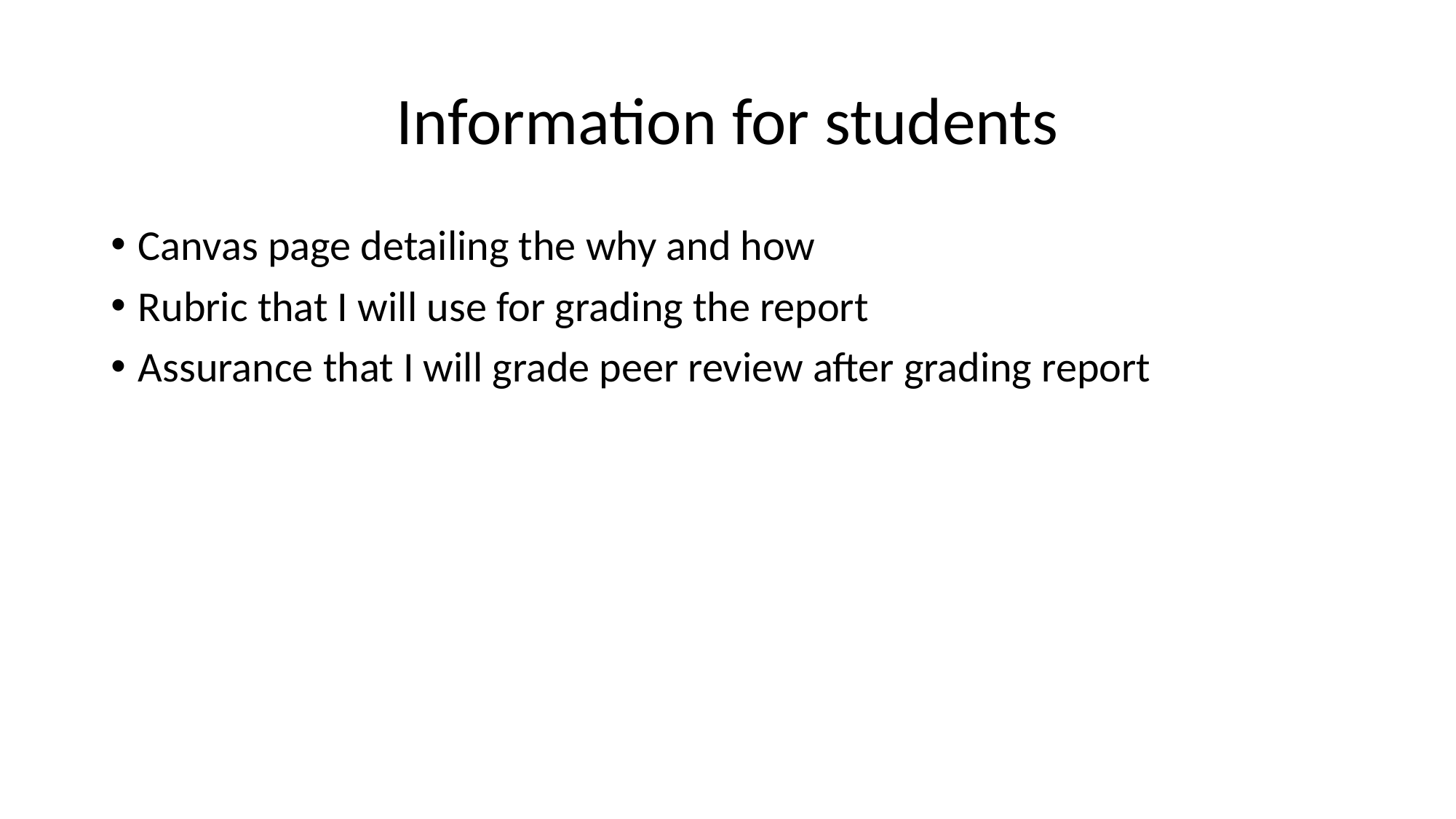

# Information for students
Canvas page detailing the why and how
Rubric that I will use for grading the report
Assurance that I will grade peer review after grading report